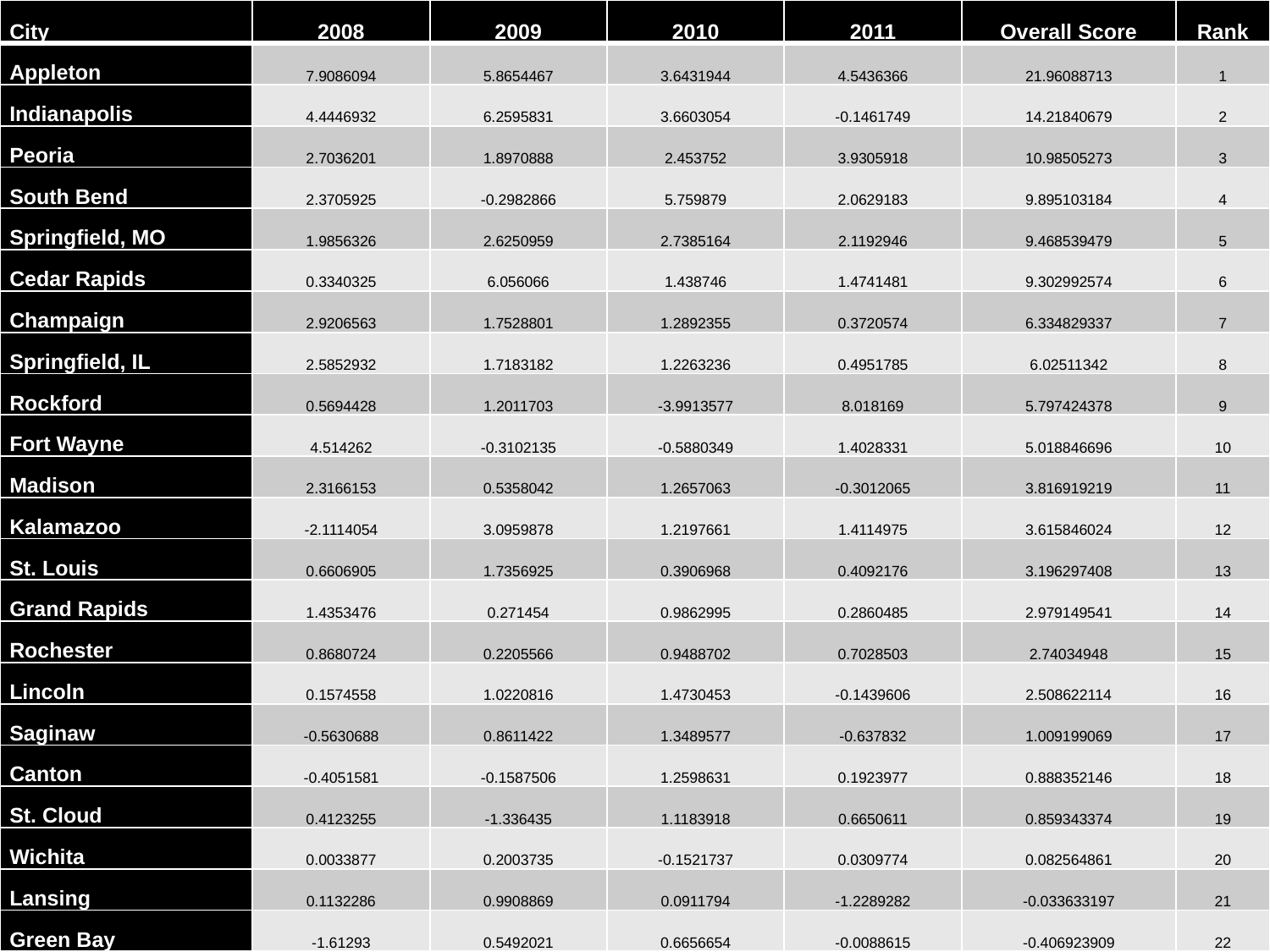

| City | 2008 | 2009 | 2010 | 2011 | Overall Score | Rank |
| --- | --- | --- | --- | --- | --- | --- |
| Appleton | 7.9086094 | 5.8654467 | 3.6431944 | 4.5436366 | 21.96088713 | 1 |
| Indianapolis | 4.4446932 | 6.2595831 | 3.6603054 | -0.1461749 | 14.21840679 | 2 |
| Peoria | 2.7036201 | 1.8970888 | 2.453752 | 3.9305918 | 10.98505273 | 3 |
| South Bend | 2.3705925 | -0.2982866 | 5.759879 | 2.0629183 | 9.895103184 | 4 |
| Springfield, MO | 1.9856326 | 2.6250959 | 2.7385164 | 2.1192946 | 9.468539479 | 5 |
| Cedar Rapids | 0.3340325 | 6.056066 | 1.438746 | 1.4741481 | 9.302992574 | 6 |
| Champaign | 2.9206563 | 1.7528801 | 1.2892355 | 0.3720574 | 6.334829337 | 7 |
| Springfield, IL | 2.5852932 | 1.7183182 | 1.2263236 | 0.4951785 | 6.02511342 | 8 |
| Rockford | 0.5694428 | 1.2011703 | -3.9913577 | 8.018169 | 5.797424378 | 9 |
| Fort Wayne | 4.514262 | -0.3102135 | -0.5880349 | 1.4028331 | 5.018846696 | 10 |
| Madison | 2.3166153 | 0.5358042 | 1.2657063 | -0.3012065 | 3.816919219 | 11 |
| Kalamazoo | -2.1114054 | 3.0959878 | 1.2197661 | 1.4114975 | 3.615846024 | 12 |
| St. Louis | 0.6606905 | 1.7356925 | 0.3906968 | 0.4092176 | 3.196297408 | 13 |
| Grand Rapids | 1.4353476 | 0.271454 | 0.9862995 | 0.2860485 | 2.979149541 | 14 |
| Rochester | 0.8680724 | 0.2205566 | 0.9488702 | 0.7028503 | 2.74034948 | 15 |
| Lincoln | 0.1574558 | 1.0220816 | 1.4730453 | -0.1439606 | 2.508622114 | 16 |
| Saginaw | -0.5630688 | 0.8611422 | 1.3489577 | -0.637832 | 1.009199069 | 17 |
| Canton | -0.4051581 | -0.1587506 | 1.2598631 | 0.1923977 | 0.888352146 | 18 |
| St. Cloud | 0.4123255 | -1.336435 | 1.1183918 | 0.6650611 | 0.859343374 | 19 |
| Wichita | 0.0033877 | 0.2003735 | -0.1521737 | 0.0309774 | 0.082564861 | 20 |
| Lansing | 0.1132286 | 0.9908869 | 0.0911794 | -1.2289282 | -0.033633197 | 21 |
| Green Bay | -1.61293 | 0.5492021 | 0.6656654 | -0.0088615 | -0.406923909 | 22 |
#